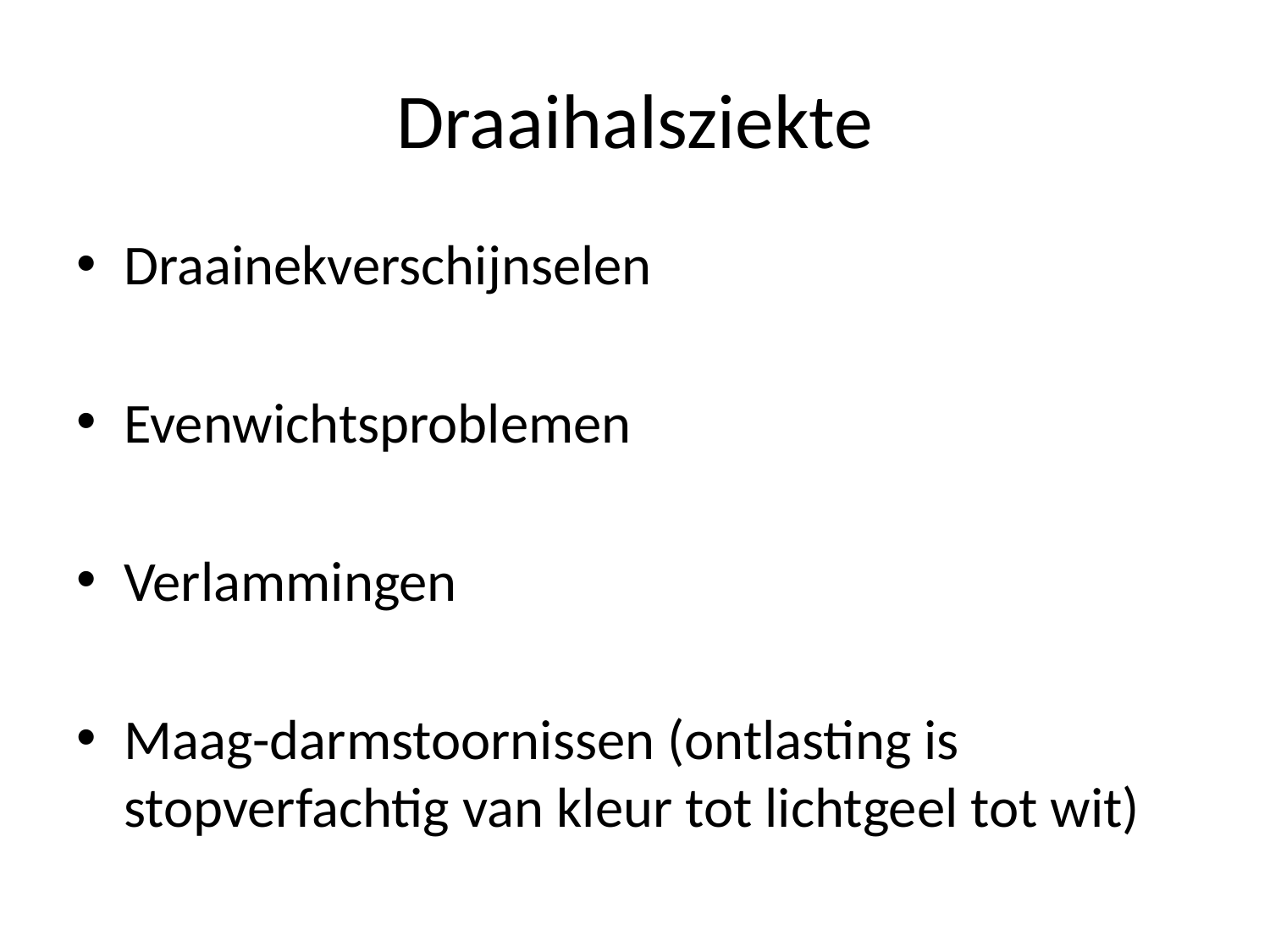

# Draaihalsziekte
Draainekverschijnselen

Evenwichtsproblemen

Verlammingen

Maag-darmstoornissen (ontlasting is stopverfachtig van kleur tot lichtgeel tot wit)